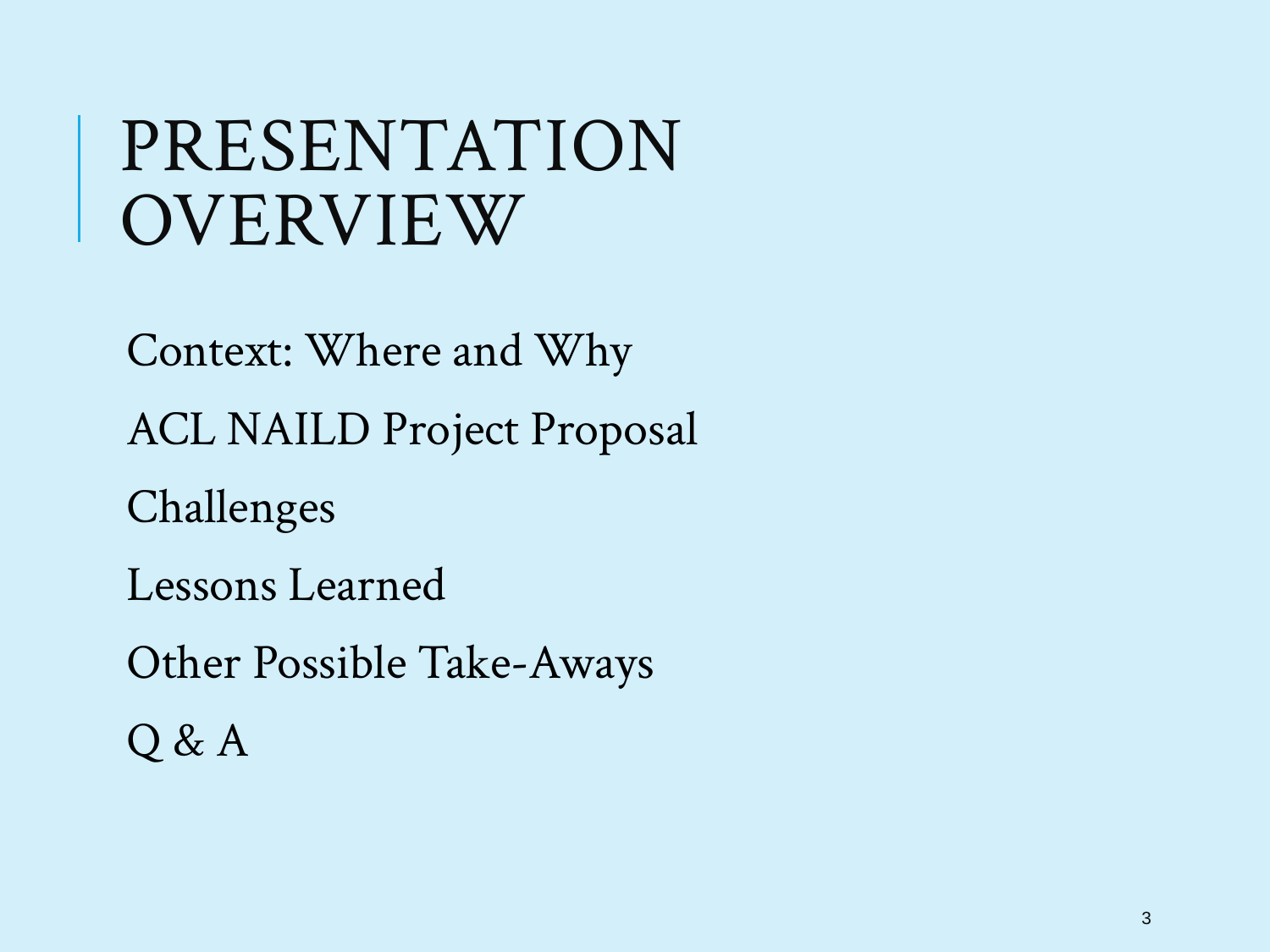

# Presentation Overview
Context: Where and Why
ACL NAILD Project Proposal
Challenges
Lessons Learned
Other Possible Take-Aways
Q & A

3